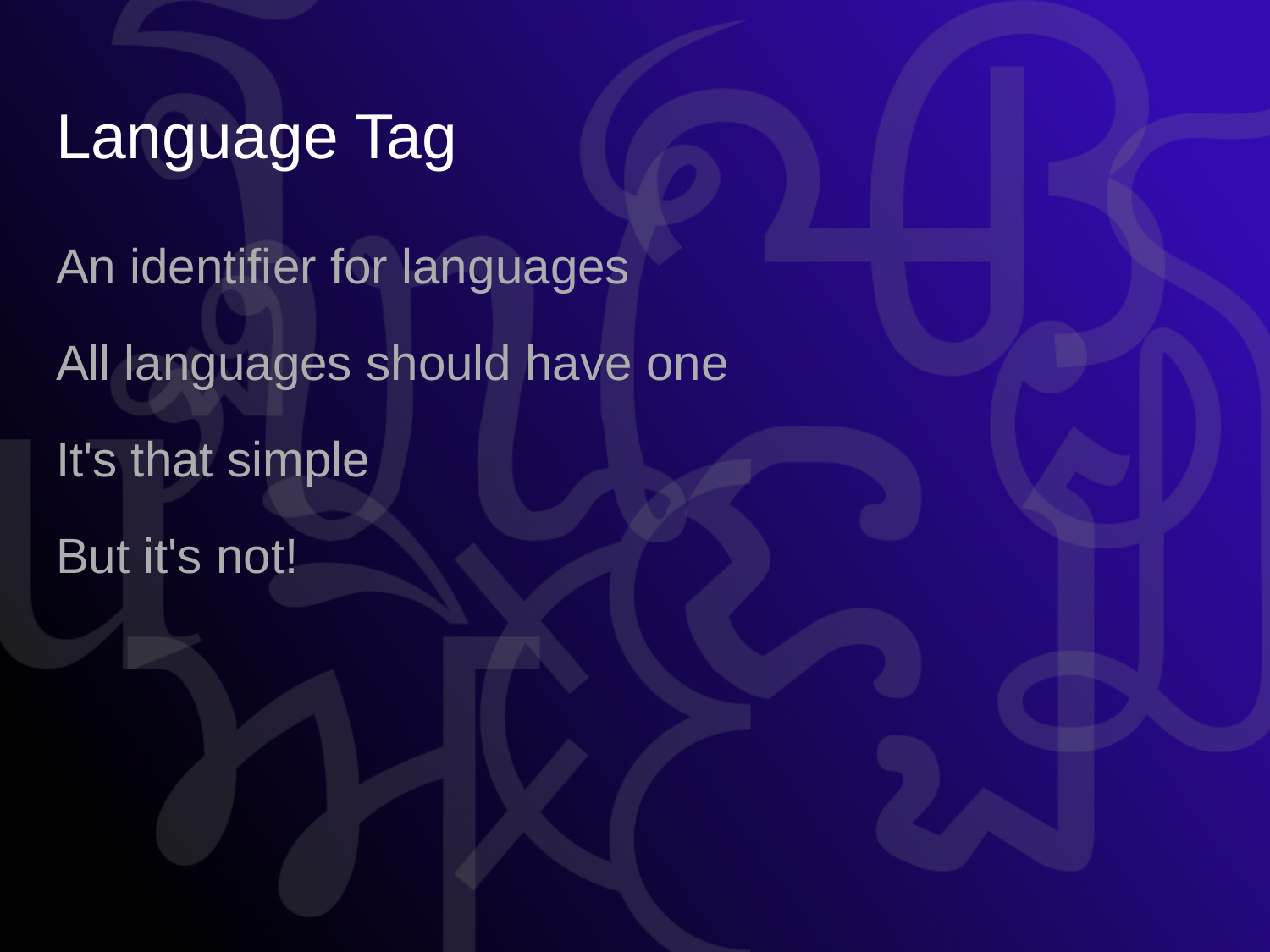

# Language Tag
An identifier for languages
All languages should have one
It's that simple
But it's not!